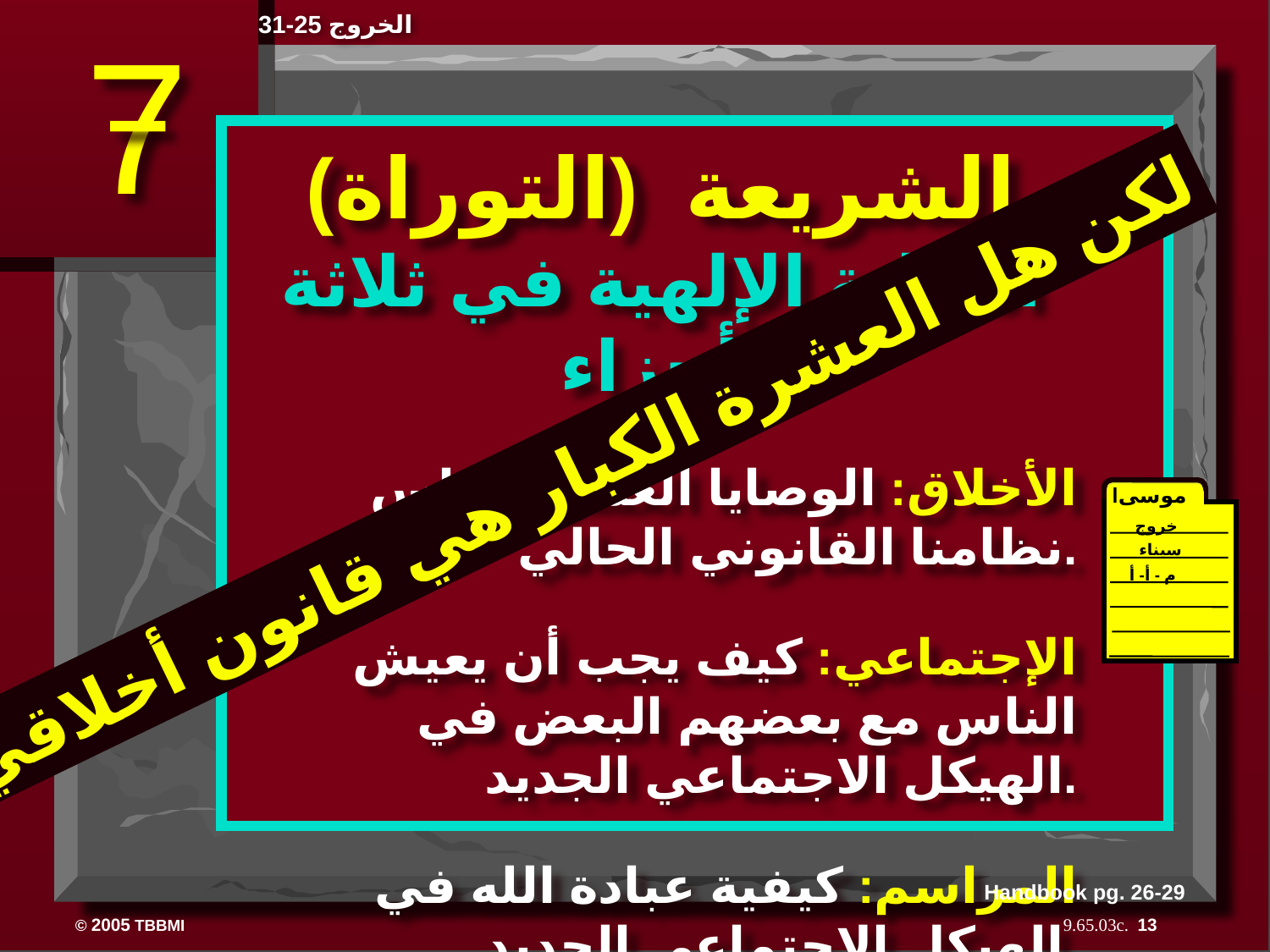

7

الخروج 25-31

الشريعة  (التوراة)
العناية الإلهية في ثلاثة أجزاء:

الأخلاق: الوصايا العشر. أساس نظامنا القانوني الحالي.

الإجتماعي: كيف يجب أن يعيش الناس مع بعضهم البعض في الهيكل الاجتماعي الجديد.

المراسم: كيفية عبادة الله في الهيكل الإجتماعي الجديد.

لكن هل العشرة الكبار هي قانون أخلاقي؟
lموسى

خروج

سيناء

م - أ- أ

40

Handbook pg. 26-29
13